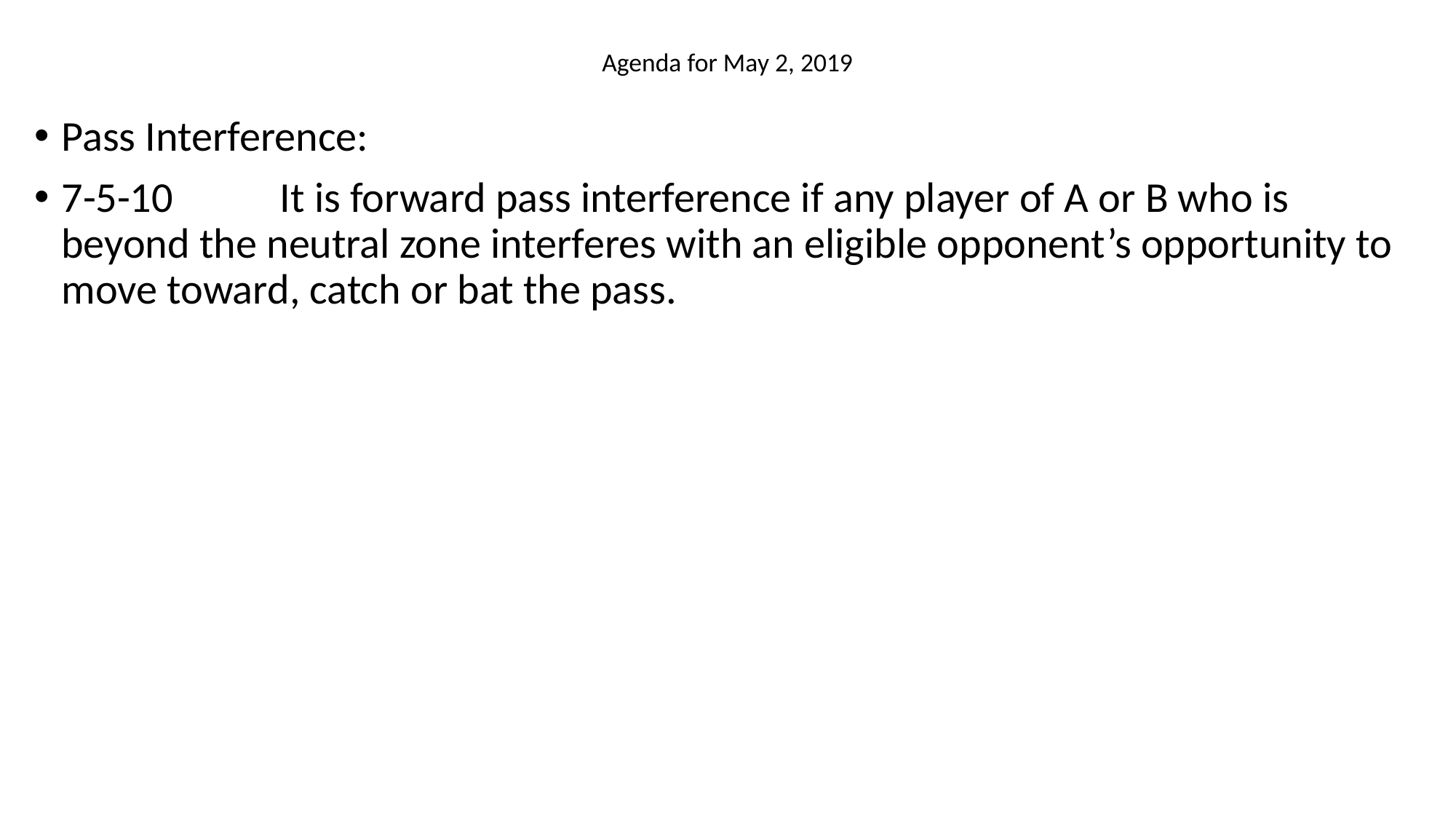

# Agenda for May 2, 2019
Pass Interference:
7-5-10	It is forward pass interference if any player of A or B who is beyond the neutral zone interferes with an eligible opponent’s opportunity to move toward, catch or bat the pass.